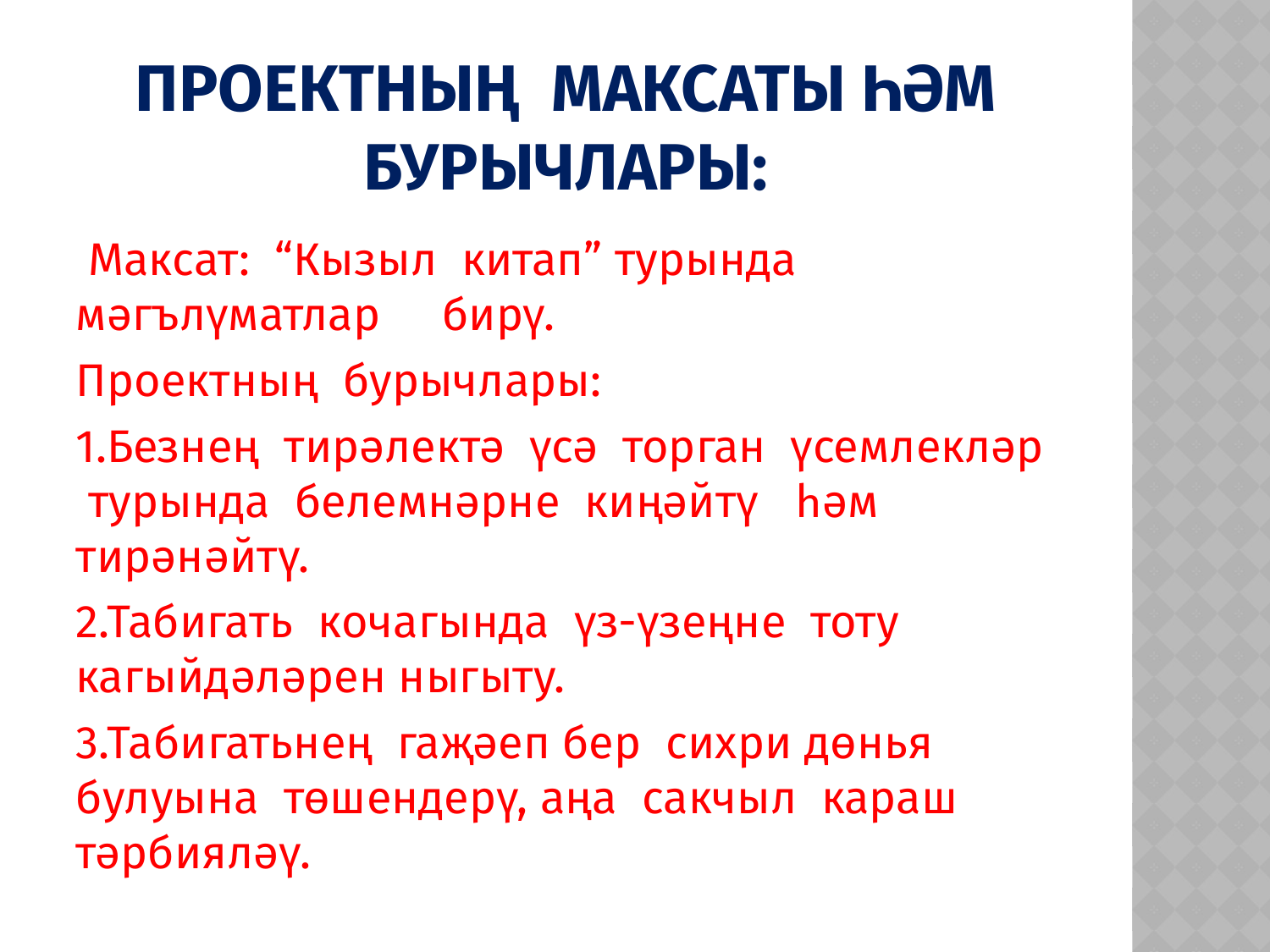

# Проектның  максаты һәм бурычлары:
 Максат:  “Кызыл  китап” турында мәгълүматлар     бирү.
Проектның  бурычлары:
1.Безнең  тирәлектә  үсә  торган  үсемлекләр  турында  белемнәрне  киңәйтү   һәм тирәнәйтү.
2.Табигать  кочагында  үз-үзеңне  тоту кагыйдәләрен ныгыту.
3.Табигатьнең  гаҗәеп бер  сихри дөнья булуына  төшендерү, аңа  сакчыл  караш  тәрбияләү.